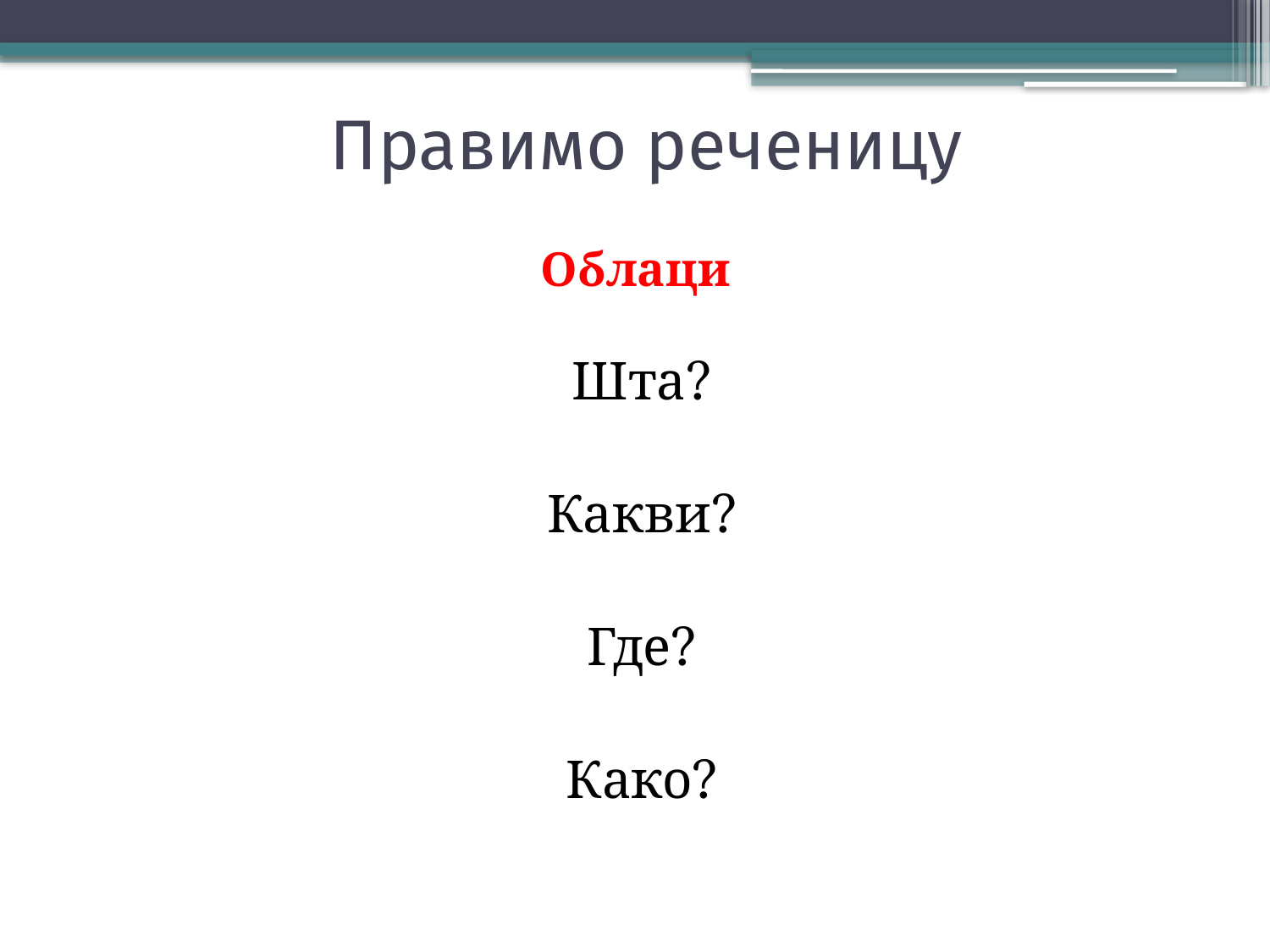

# Правимо реченицу

Облаци

Шта?

Какви?

Где?

Како?